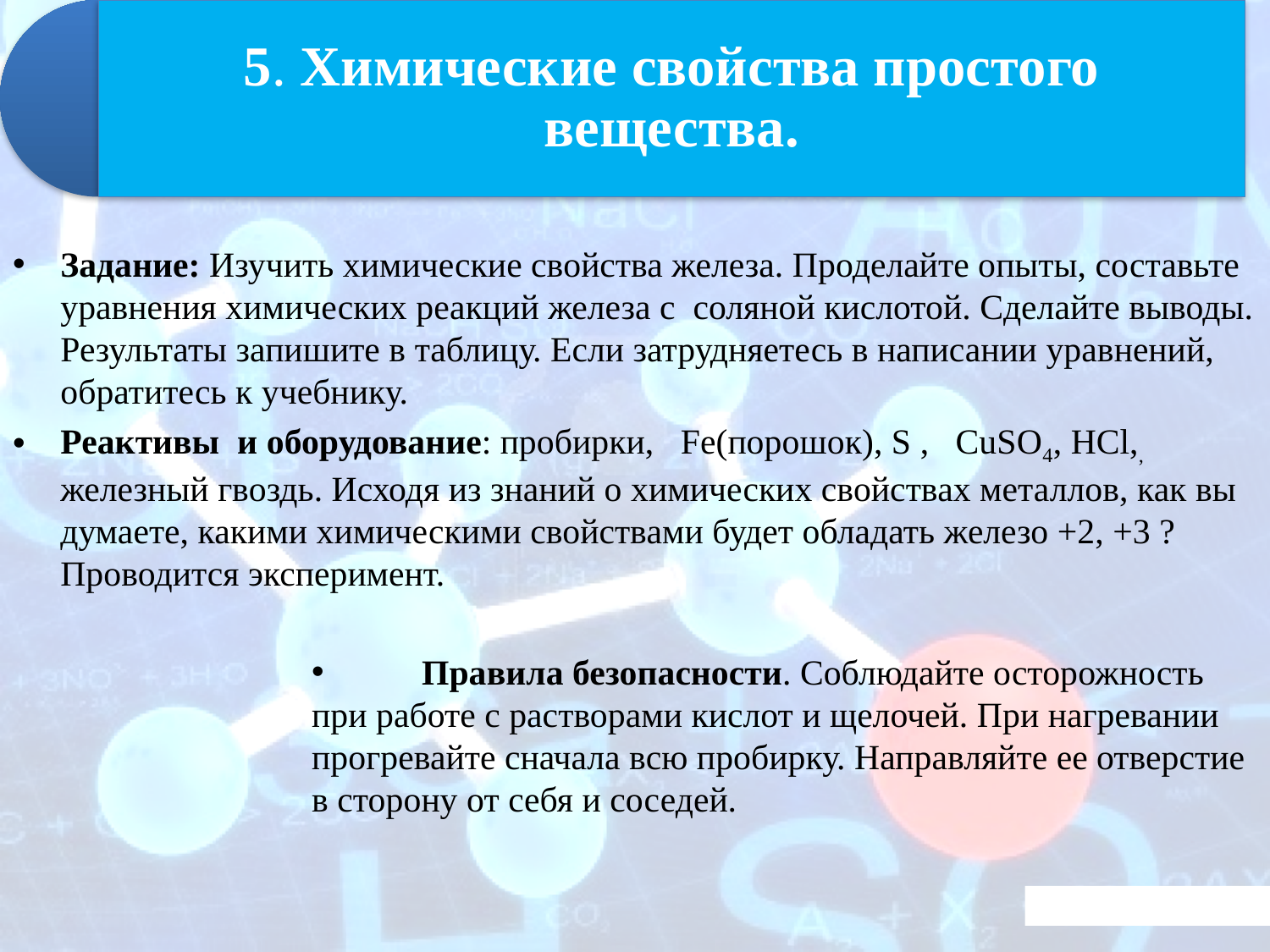

5. Химические свойства простого вещества.

Задание: Изучить химические свойства железа. Проделайте опыты, составьте уравнения химических реакций железа с  соляной кислотой. Сделайте выводы. Результаты запишите в таблицу. Если затрудняетесь в написании уравнений, обратитесь к учебнику.
Реактивы  и оборудование: пробирки,   Fe(порошок), S ,   CuSO4, HCl,,  железный гвоздь. Исходя из знаний о химических свойствах металлов, как вы думаете, какими химическими свойствами будет обладать железо +2, +3 ? Проводится эксперимент.

           Правила безопасности. Соблюдайте осторожность при работе с растворами кислот и щелочей. При нагревании прогревайте сначала всю пробирку. Направляйте ее отверстие в сторону от себя и соседей.